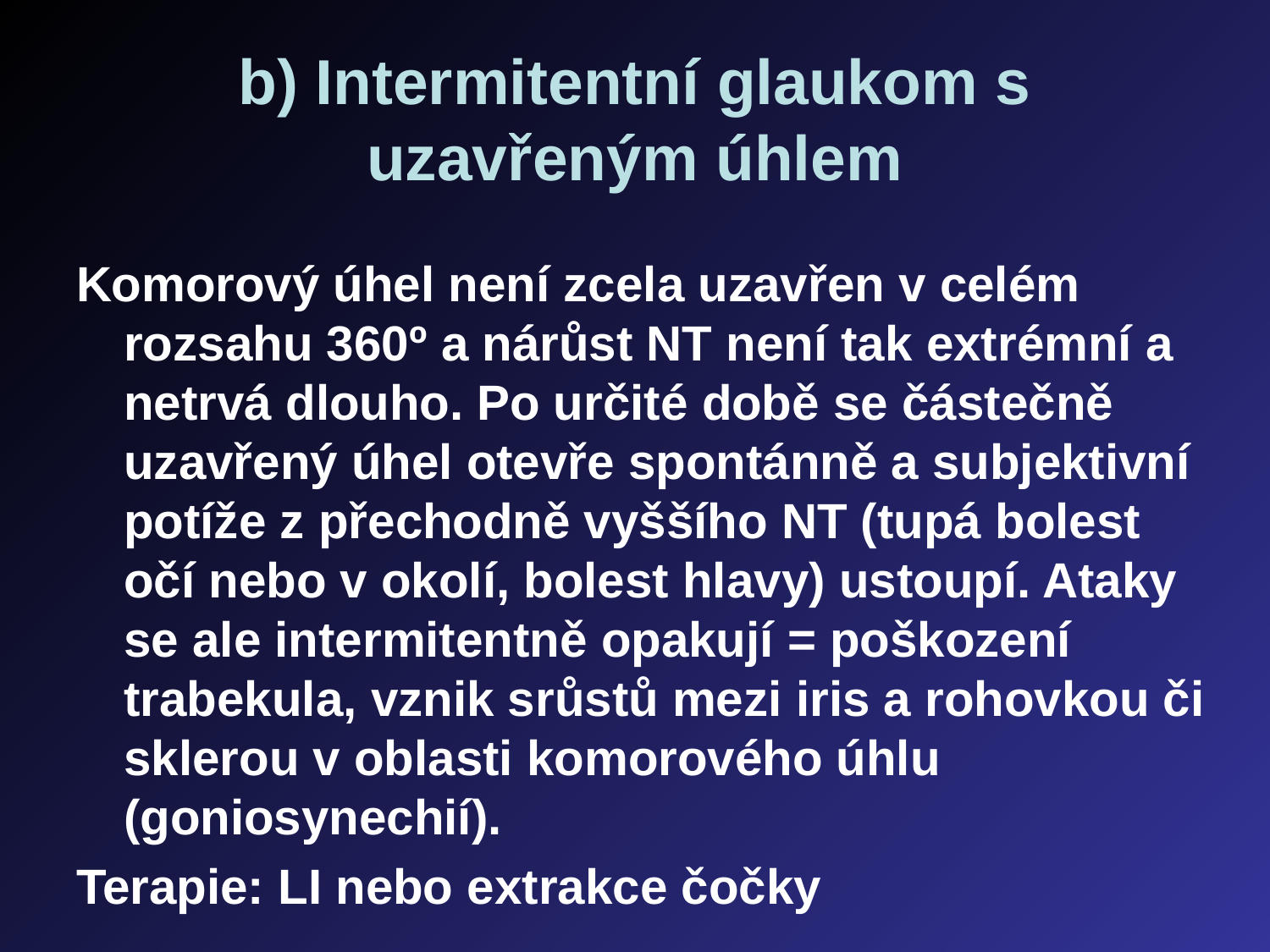

# b) Intermitentní glaukom s uzavřeným úhlem
Komorový úhel není zcela uzavřen v celém rozsahu 360º a nárůst NT není tak extrémní a netrvá dlouho. Po určité době se částečně uzavřený úhel otevře spontánně a subjektivní potíže z přechodně vyššího NT (tupá bolest očí nebo v okolí, bolest hlavy) ustoupí. Ataky se ale intermitentně opakují = poškození trabekula, vznik srůstů mezi iris a rohovkou či sklerou v oblasti komorového úhlu (goniosynechií).
Terapie: LI nebo extrakce čočky